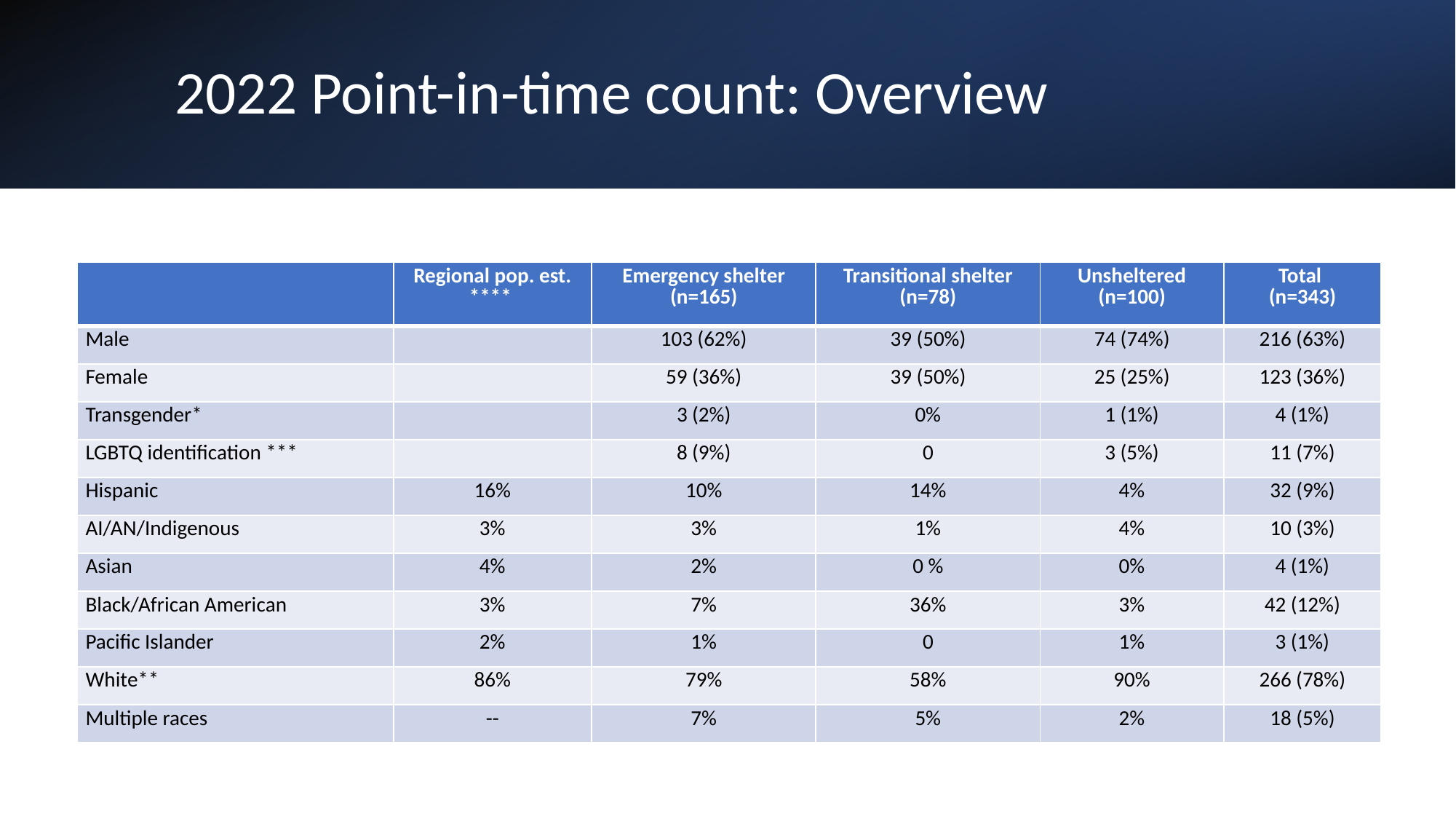

# 2022 Point-in-time count: Overview
|  | Regional pop. est. \*\*\*\* | Emergency shelter (n=165) | Transitional shelter (n=78) | Unsheltered (n=100) | Total (n=343) |
| --- | --- | --- | --- | --- | --- |
| Male |  | 103 (62%) | 39 (50%) | 74 (74%) | 216 (63%) |
| Female |  | 59 (36%) | 39 (50%) | 25 (25%) | 123 (36%) |
| Transgender\* |  | 3 (2%) | 0% | 1 (1%) | 4 (1%) |
| LGBTQ identification \*\*\* |  | 8 (9%) | 0 | 3 (5%) | 11 (7%) |
| Hispanic | 16% | 10% | 14% | 4% | 32 (9%) |
| AI/AN/Indigenous | 3% | 3% | 1% | 4% | 10 (3%) |
| Asian | 4% | 2% | 0 % | 0% | 4 (1%) |
| Black/African American | 3% | 7% | 36% | 3% | 42 (12%) |
| Pacific Islander | 2% | 1% | 0 | 1% | 3 (1%) |
| White\*\* | 86% | 79% | 58% | 90% | 266 (78%) |
| Multiple races | -- | 7% | 5% | 2% | 18 (5%) |